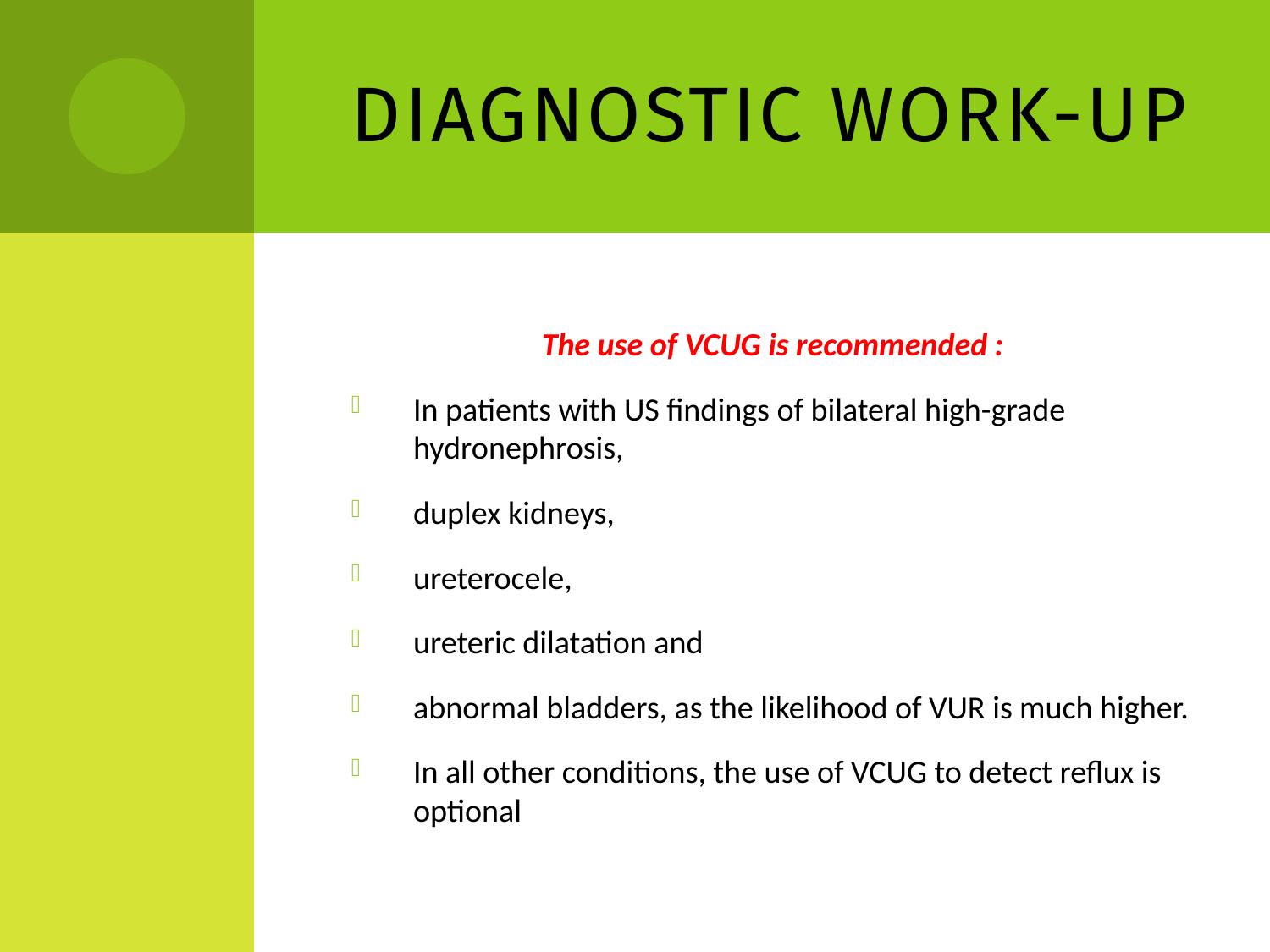

# Diagnostic work-up
The use of VCUG is recommended :
In patients with US findings of bilateral high-grade hydronephrosis,
duplex kidneys,
ureterocele,
ureteric dilatation and
abnormal bladders, as the likelihood of VUR is much higher.
In all other conditions, the use of VCUG to detect reflux is optional